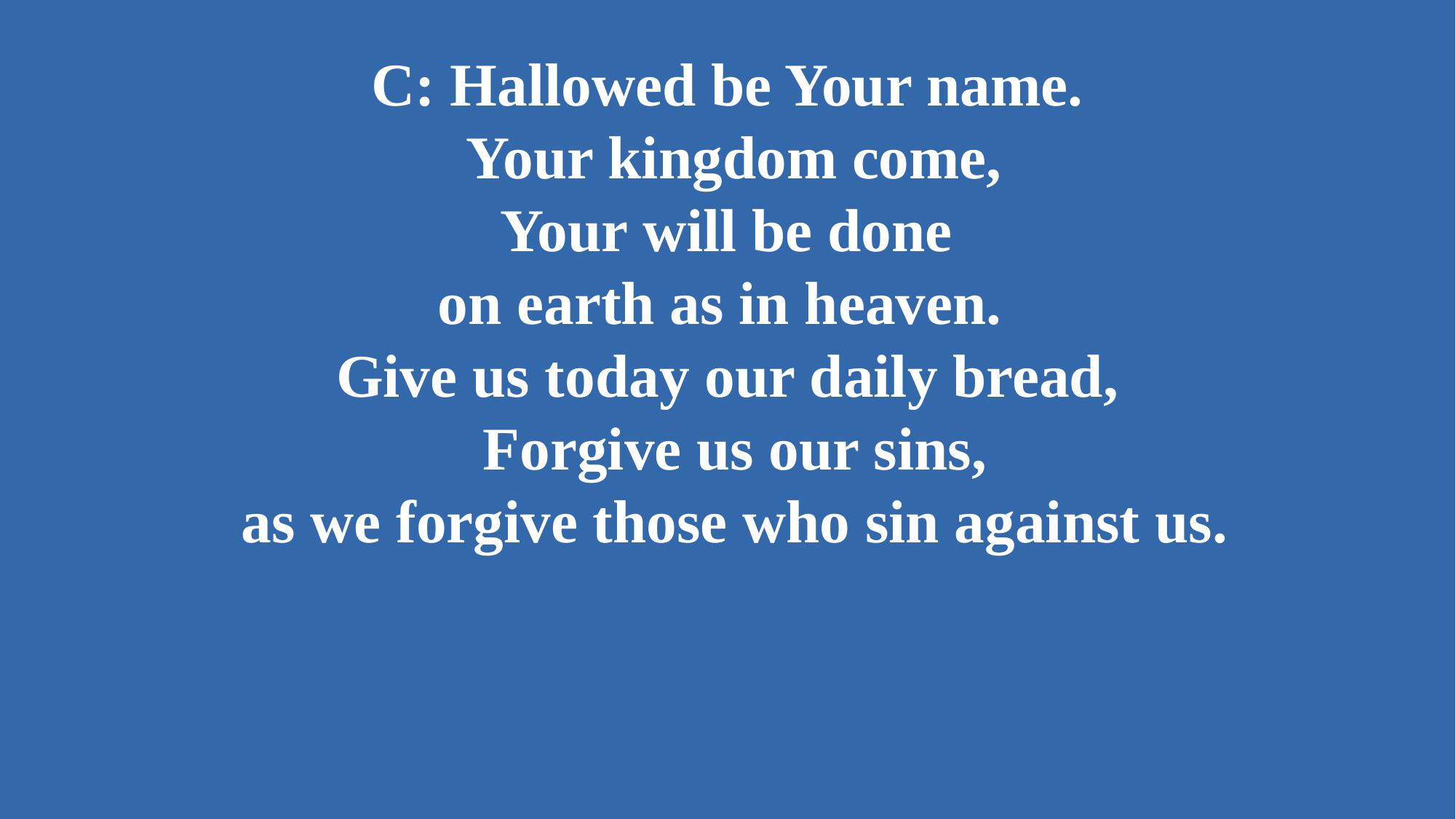

# C: Hallowed be Your name. Your kingdom come, Your will be done on earth as in heaven. Give us today our daily bread, Forgive us our sins, as we forgive those who sin against us.